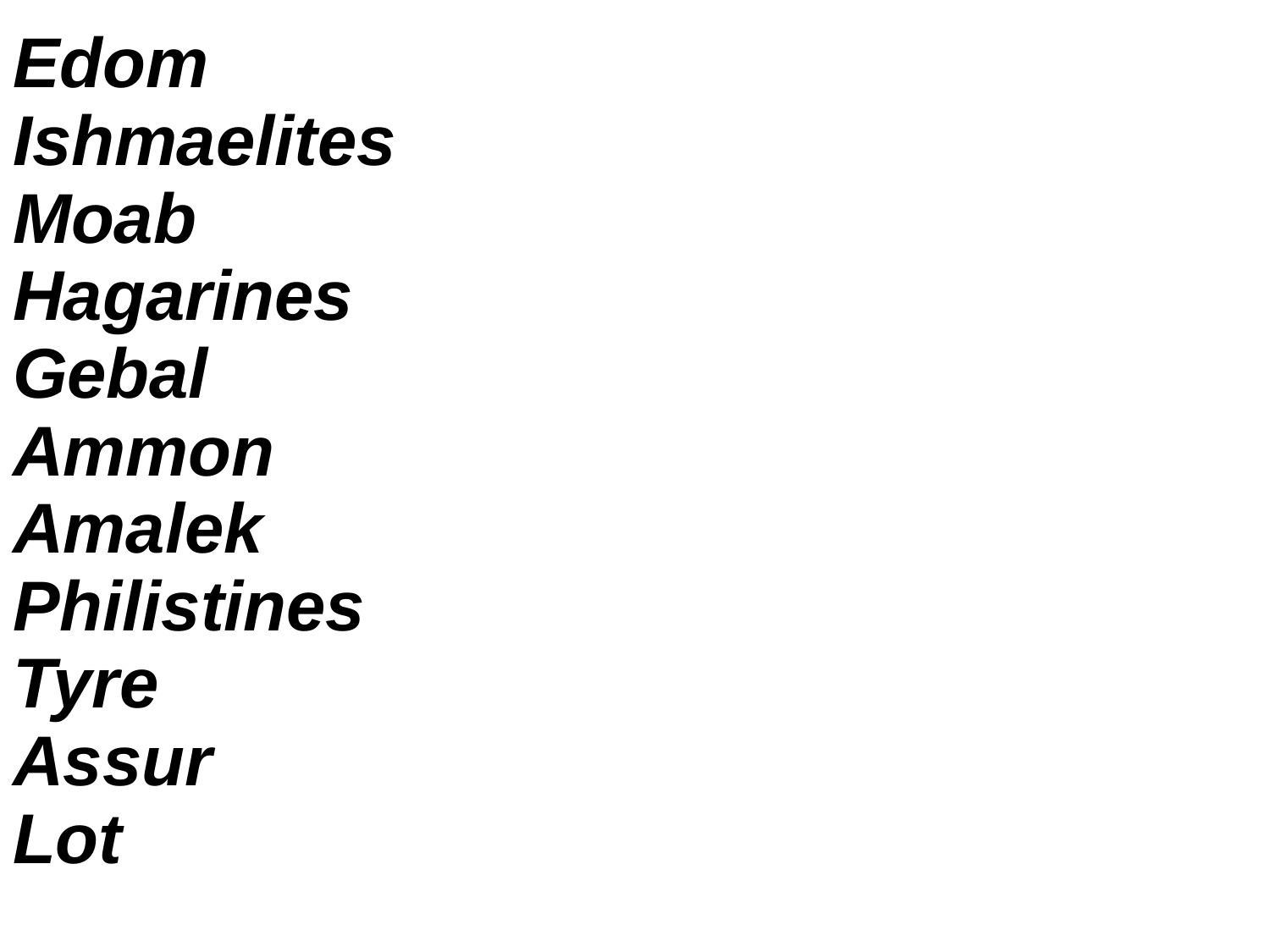

Edom
Ishmaelites
Moab
Hagarines
Gebal
Ammon
Amalek
Philistines
Tyre
Assur
Lot